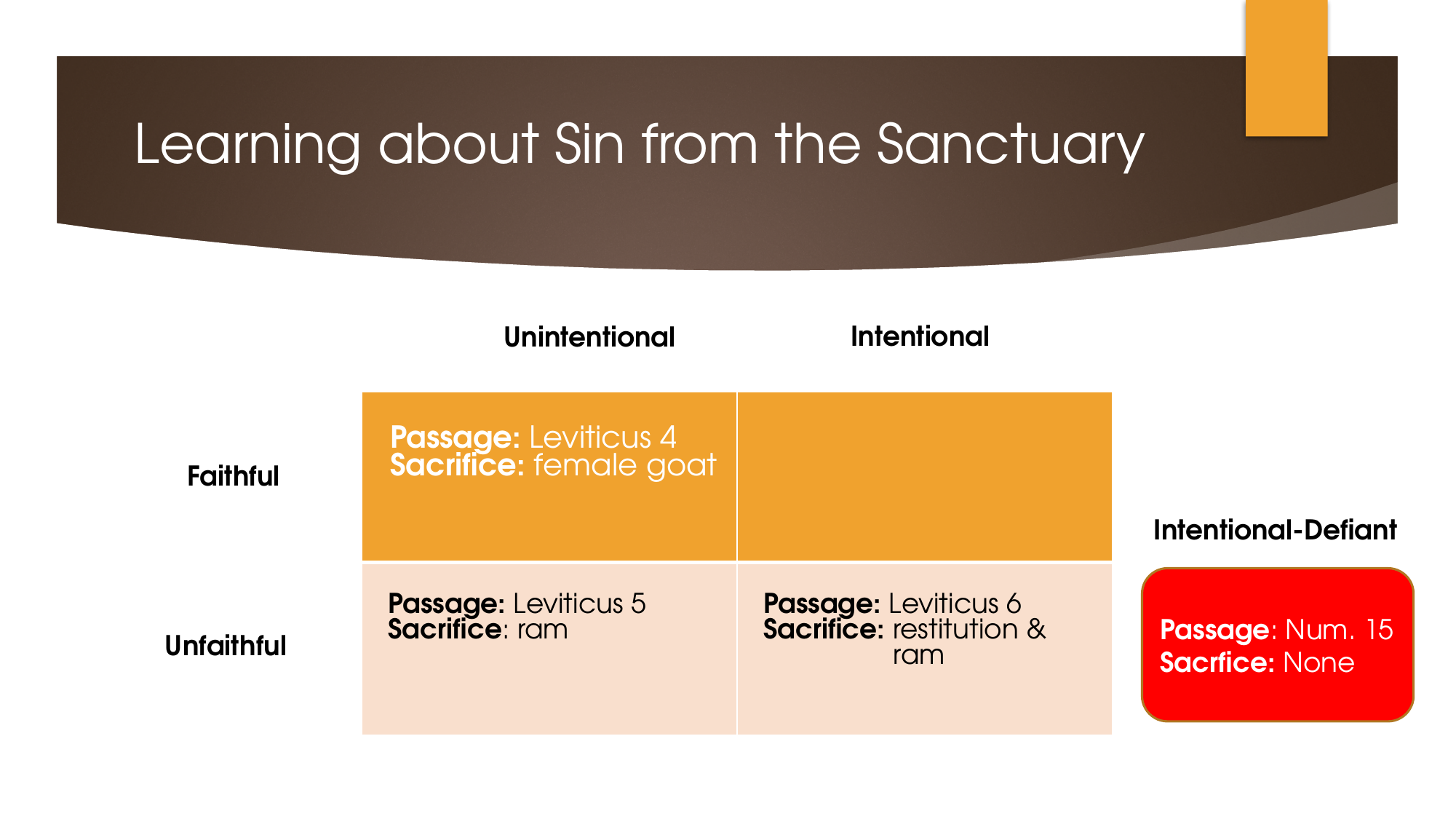

# Learning about Sin from the Sanctuary
Intentional
Unintentional
| Passage: Leviticus 4 Sacrifice: female goat |  |
| --- | --- |
| Passage: Leviticus 5 Sacrifice: ram | Passage: Leviticus 6 Sacrifice: restitution & ram |
Faithful
Intentional-Defiant
Passage: Num. 15
Sacrfice: None
Unfaithful